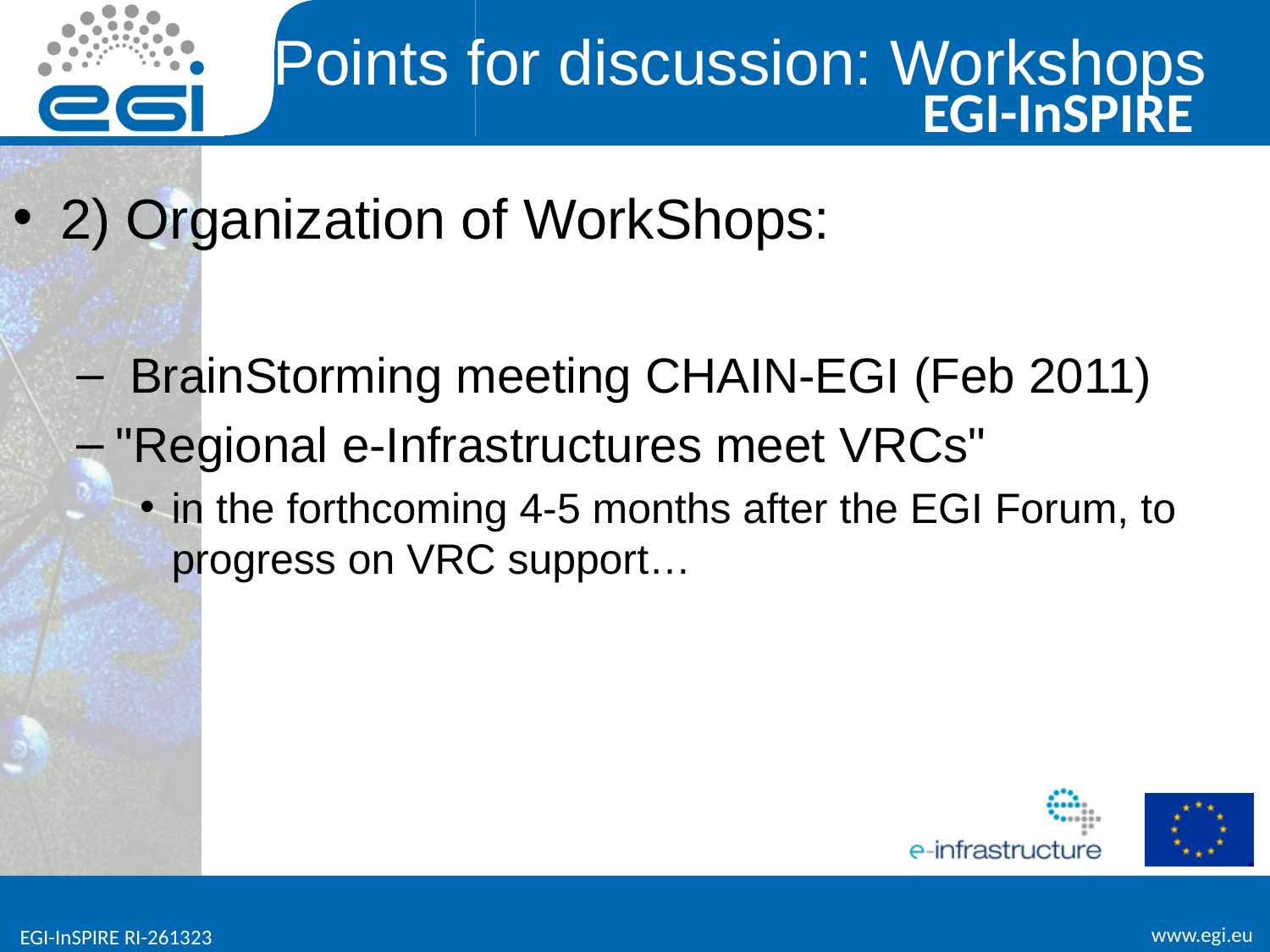

Points for discussion: Workshops
2) Organization of WorkShops:

 BrainStorming meeting CHAIN-EGI (Feb 2011)
"Regional e-Infrastructures meet VRCs"
in the forthcoming 4-5 months after the EGI Forum, to progress on VRC support…